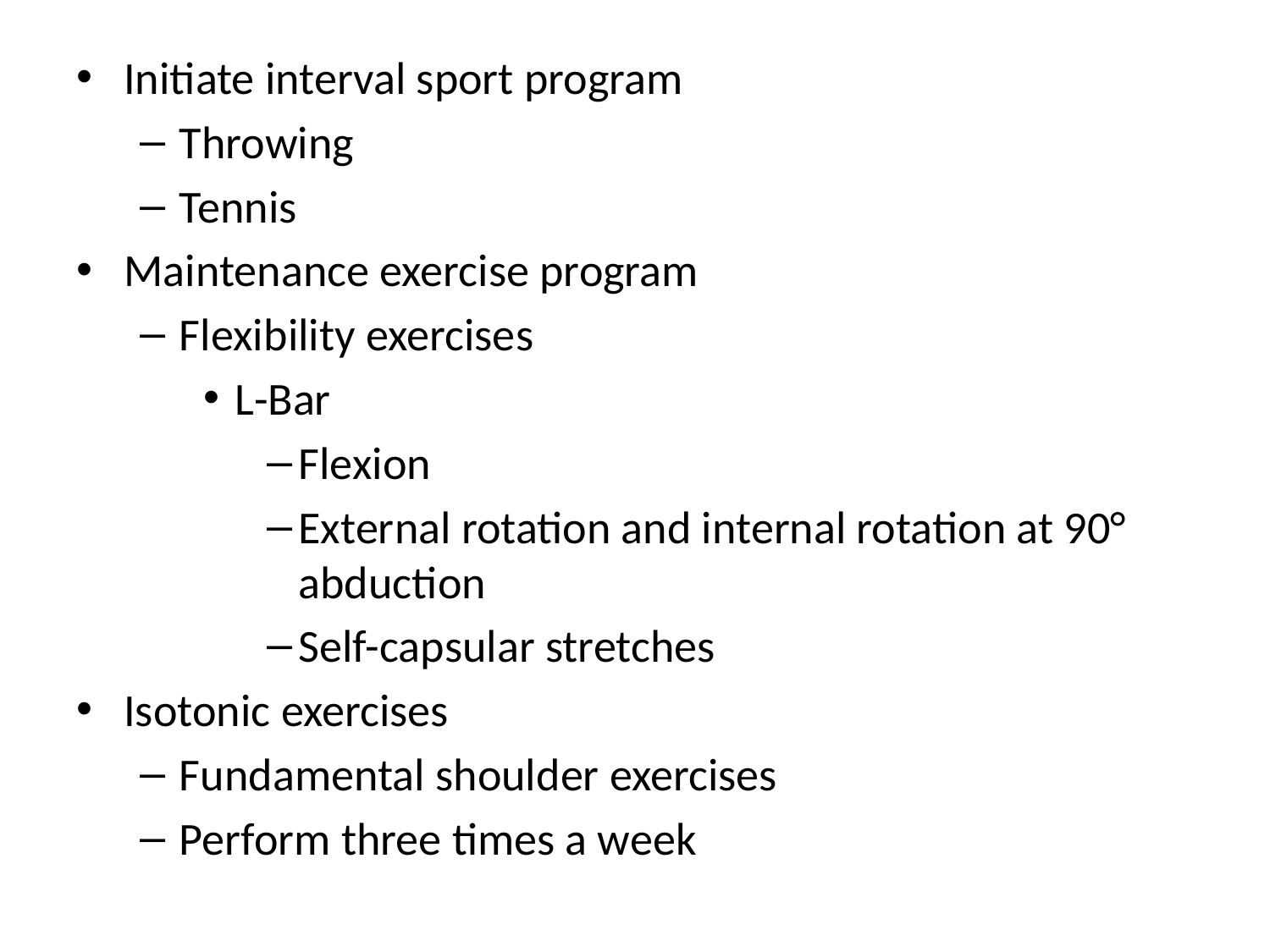

Initiate interval sport program
Throwing
Tennis
Maintenance exercise program
Flexibility exercises
L-Bar
Flexion
External rotation and internal rotation at 90° abduction
Self-capsular stretches
Isotonic exercises
Fundamental shoulder exercises
Perform three times a week